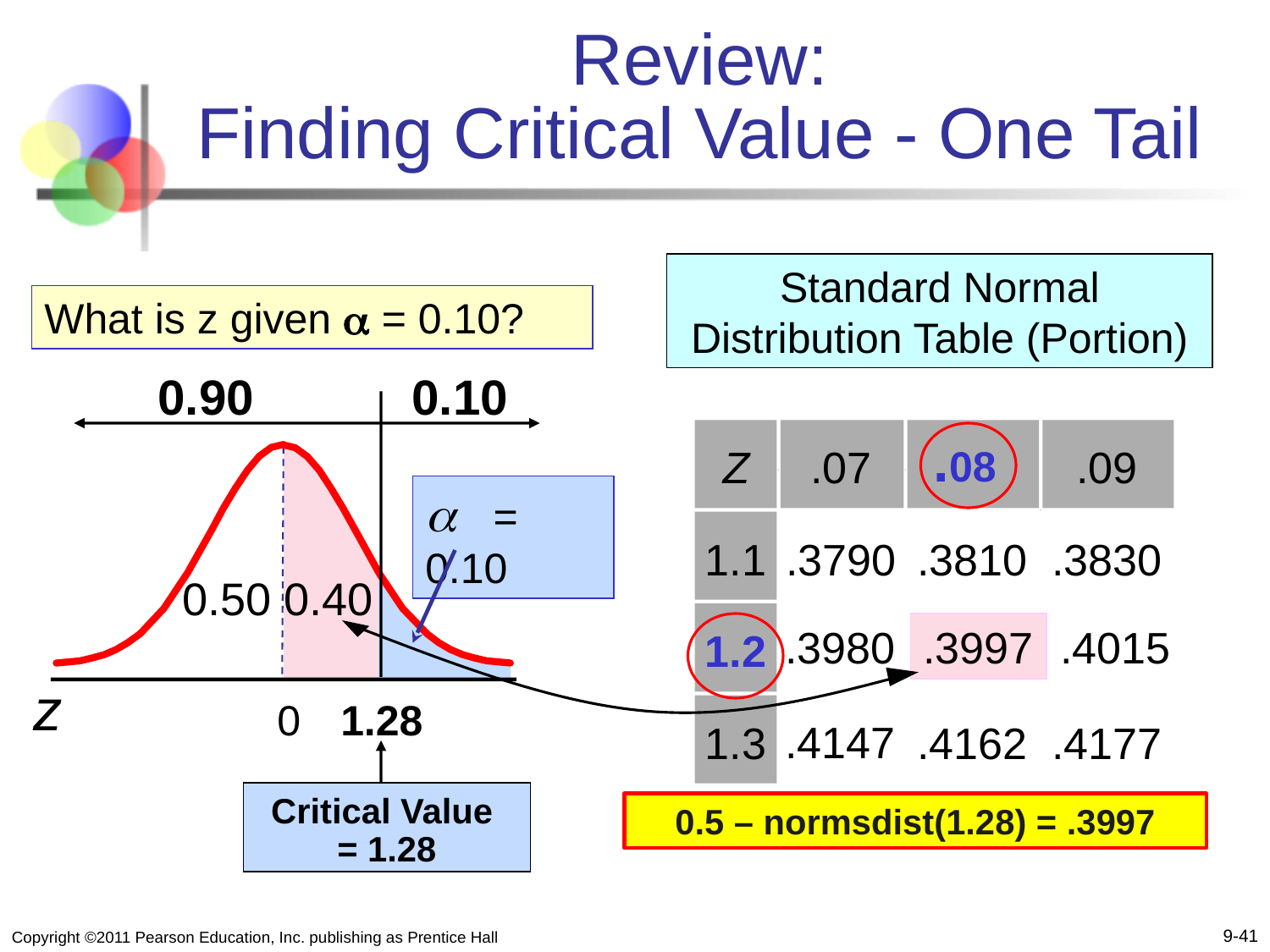

# Review: Finding Critical Value - One Tail
Standard Normal Distribution Table (Portion)
What is z given α = 0.10?
0.90
0.10

.08

Z
.07
.09

α  = 0.10

1.1
.3790
.3810
.3830

0.50
 0.40

.3980
.3997
.4015

1.2

z

0
1.28

.4147
1.3
.4162
.4177

Critical Value
= 1.28

0.5 – normsdist(1.28) = .3997
9-41
Copyright ©2011 Pearson Education, Inc. publishing as Prentice Hall